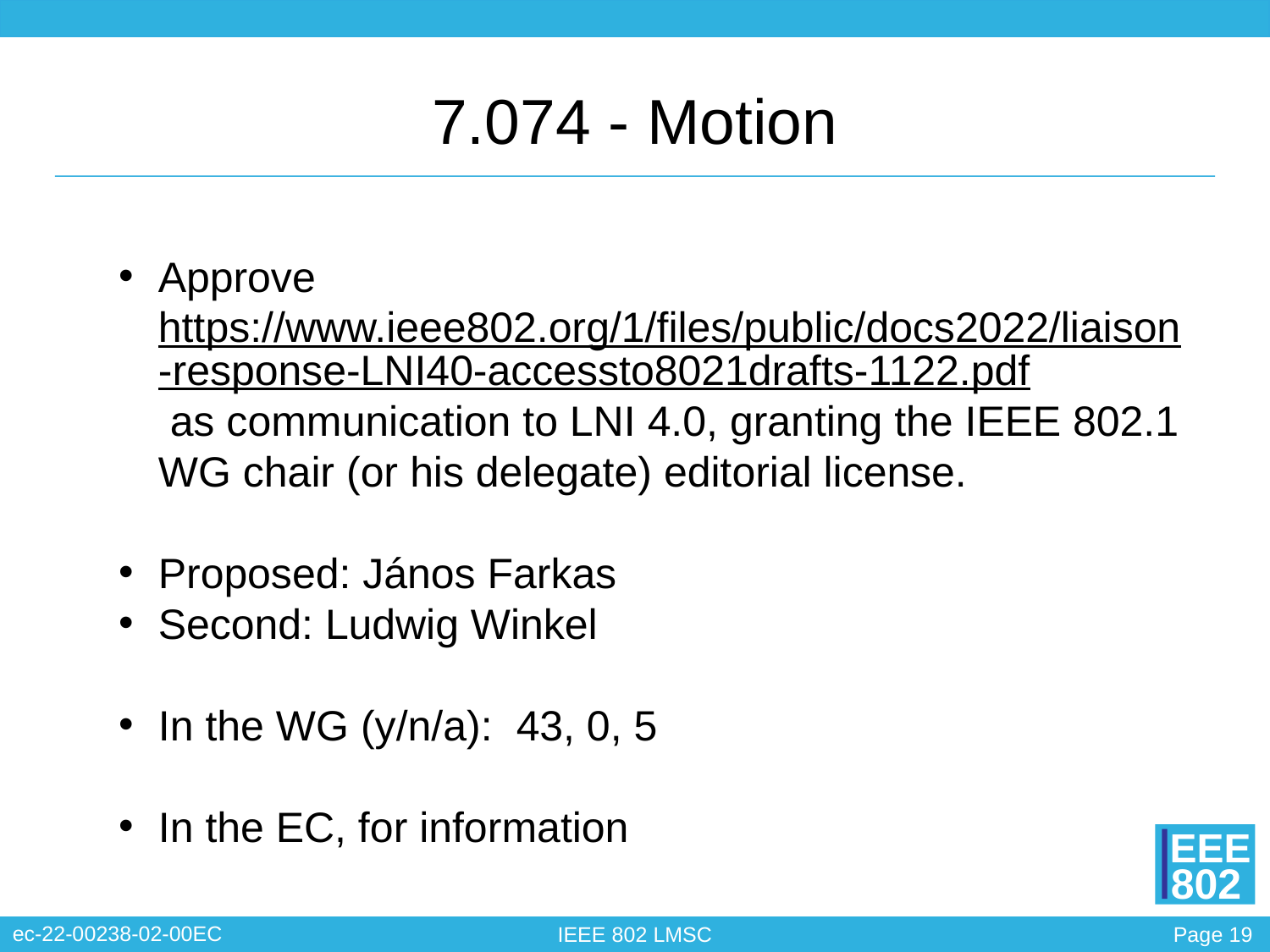

# 7.074 - Motion
Approve https://www.ieee802.org/1/files/public/docs2022/liaison-response-LNI40-accessto8021drafts-1122.pdf as communication to LNI 4.0, granting the IEEE 802.1 WG chair (or his delegate) editorial license.

Proposed: János Farkas
Second: Ludwig Winkel

In the WG (y/n/a):  43, 0, 5

In the EC, for information